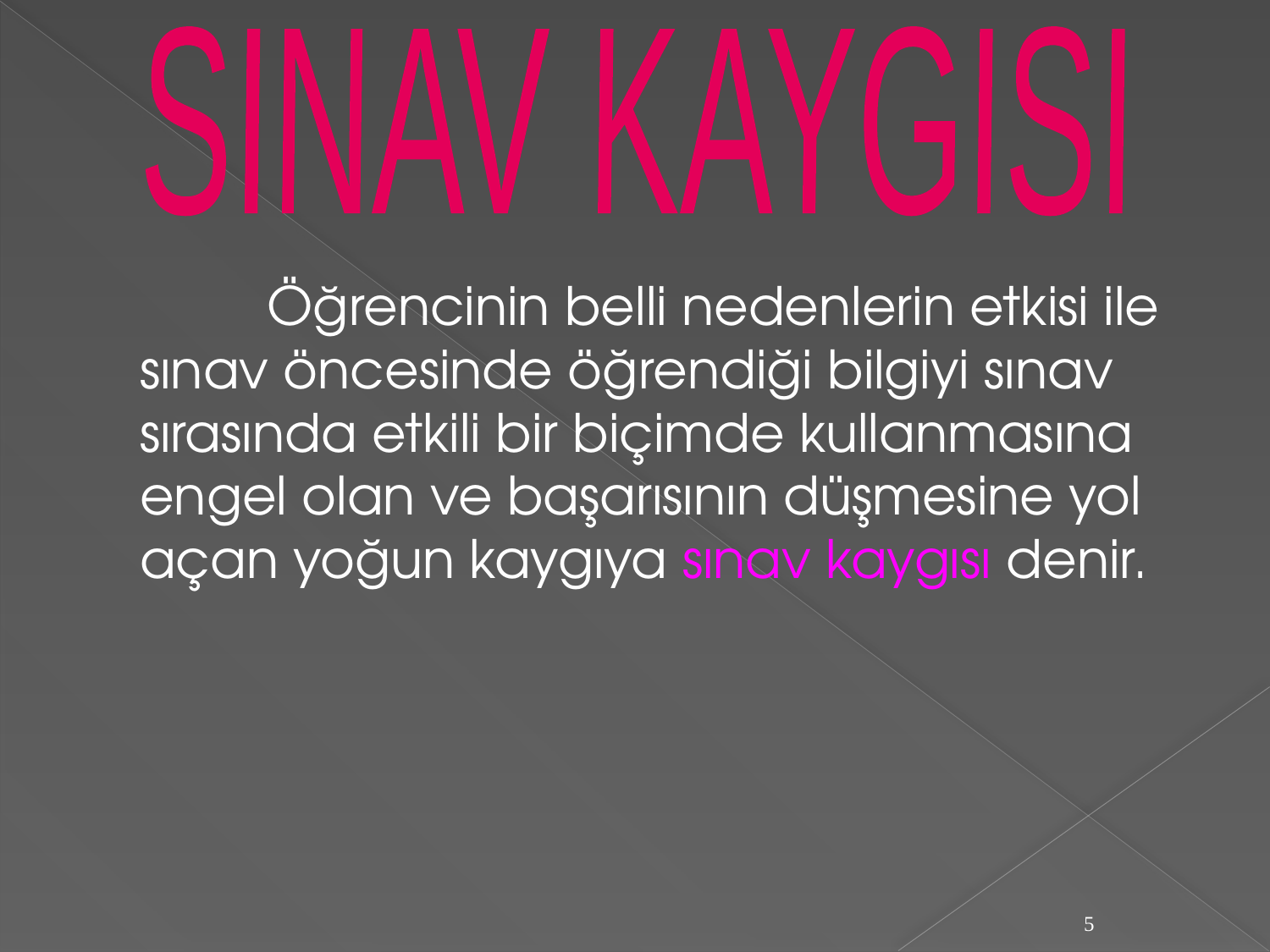

SINAV KAYGISI
		Öğrencinin belli nedenlerin etkisi ile sınav öncesinde öğrendiği bilgiyi sınav sırasında etkili bir biçimde kullanmasına engel olan ve başarısının düşmesine yol açan yoğun kaygıya sınav kaygısı denir.
5